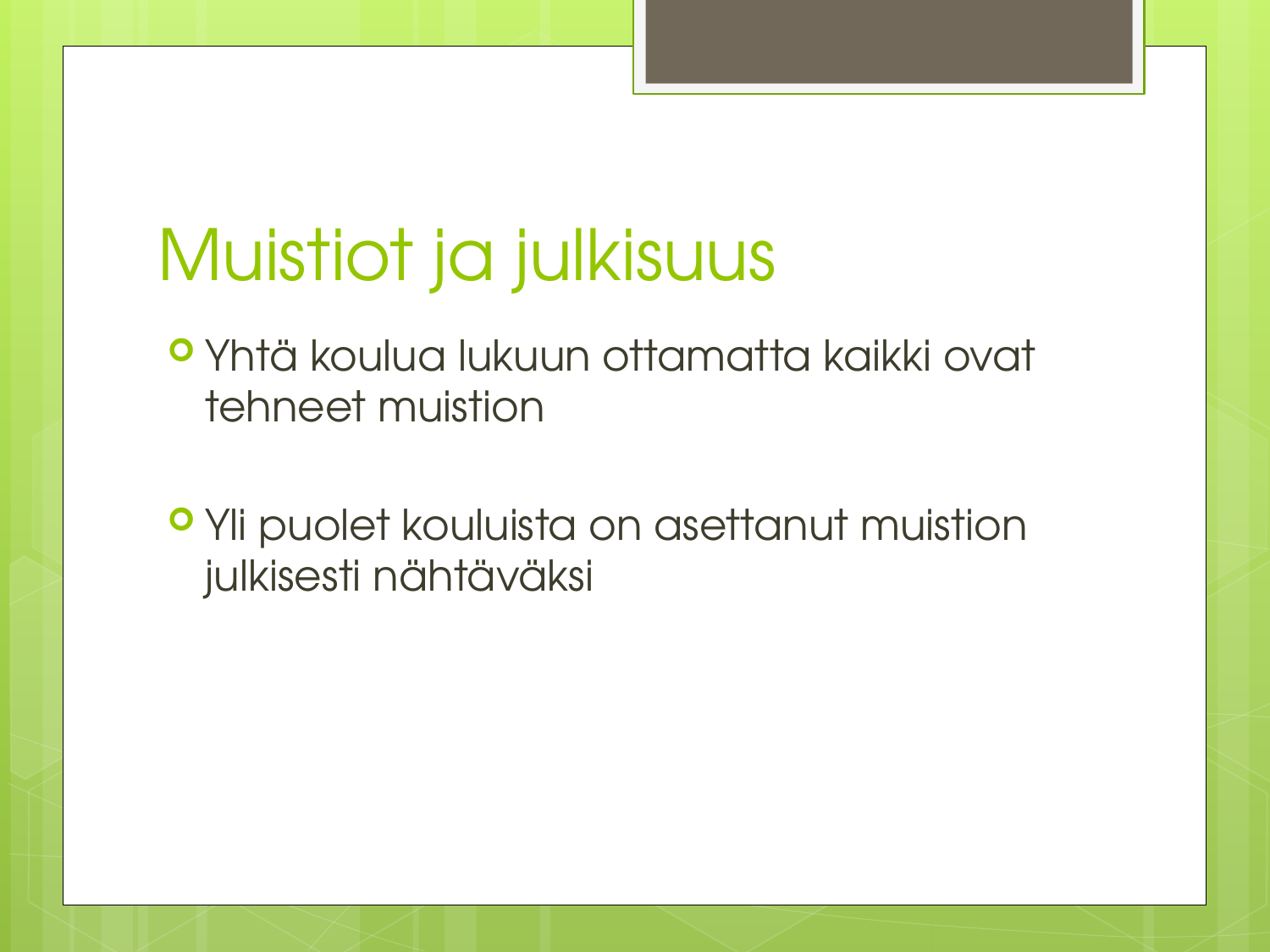

# Muistiot ja julkisuus
Yhtä koulua lukuun ottamatta kaikki ovat tehneet muistion

Yli puolet kouluista on asettanut muistion julkisesti nähtäväksi